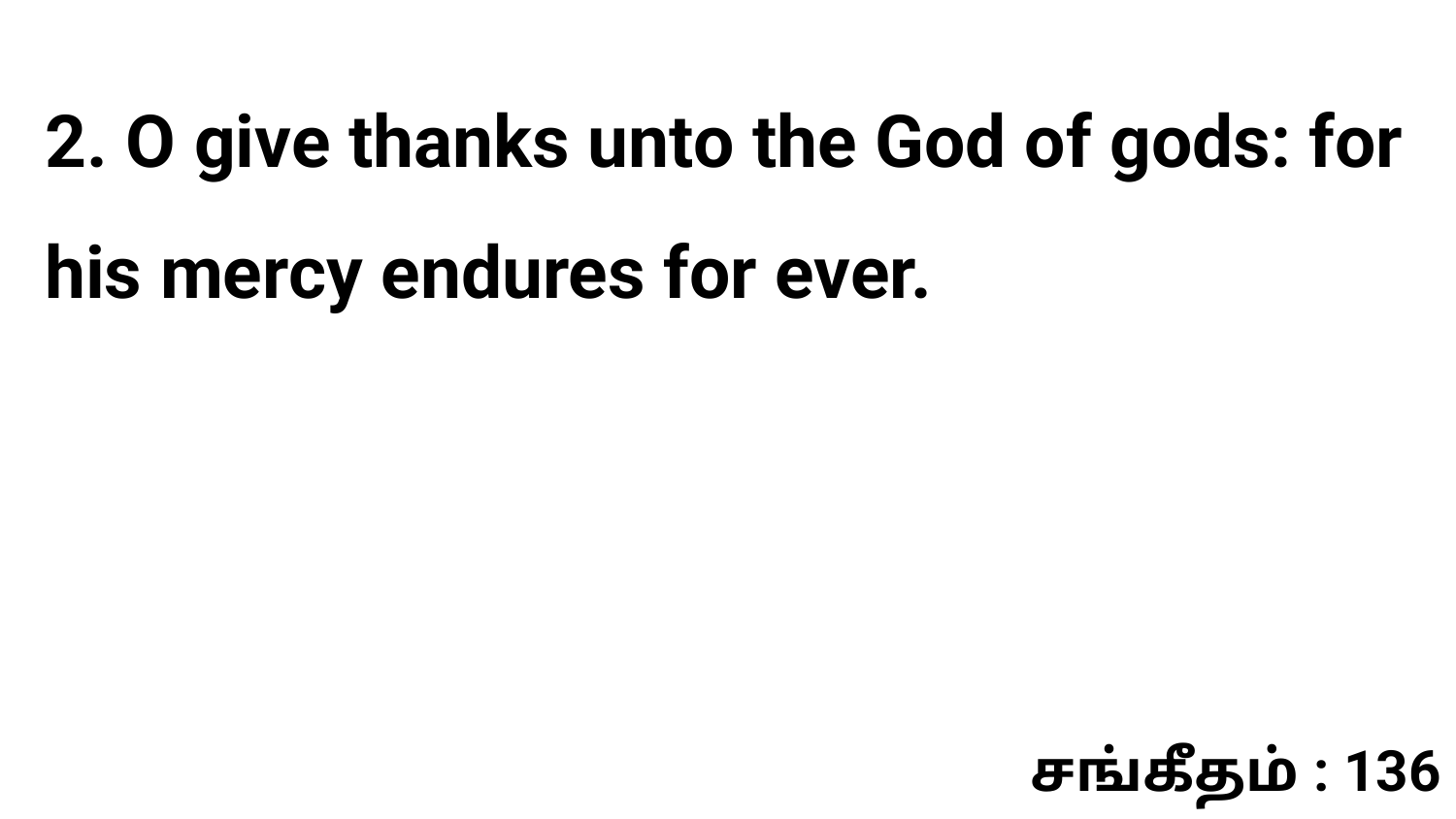

2. O give thanks unto the God of gods: for his mercy endures for ever.
சங்கீதம் : 136